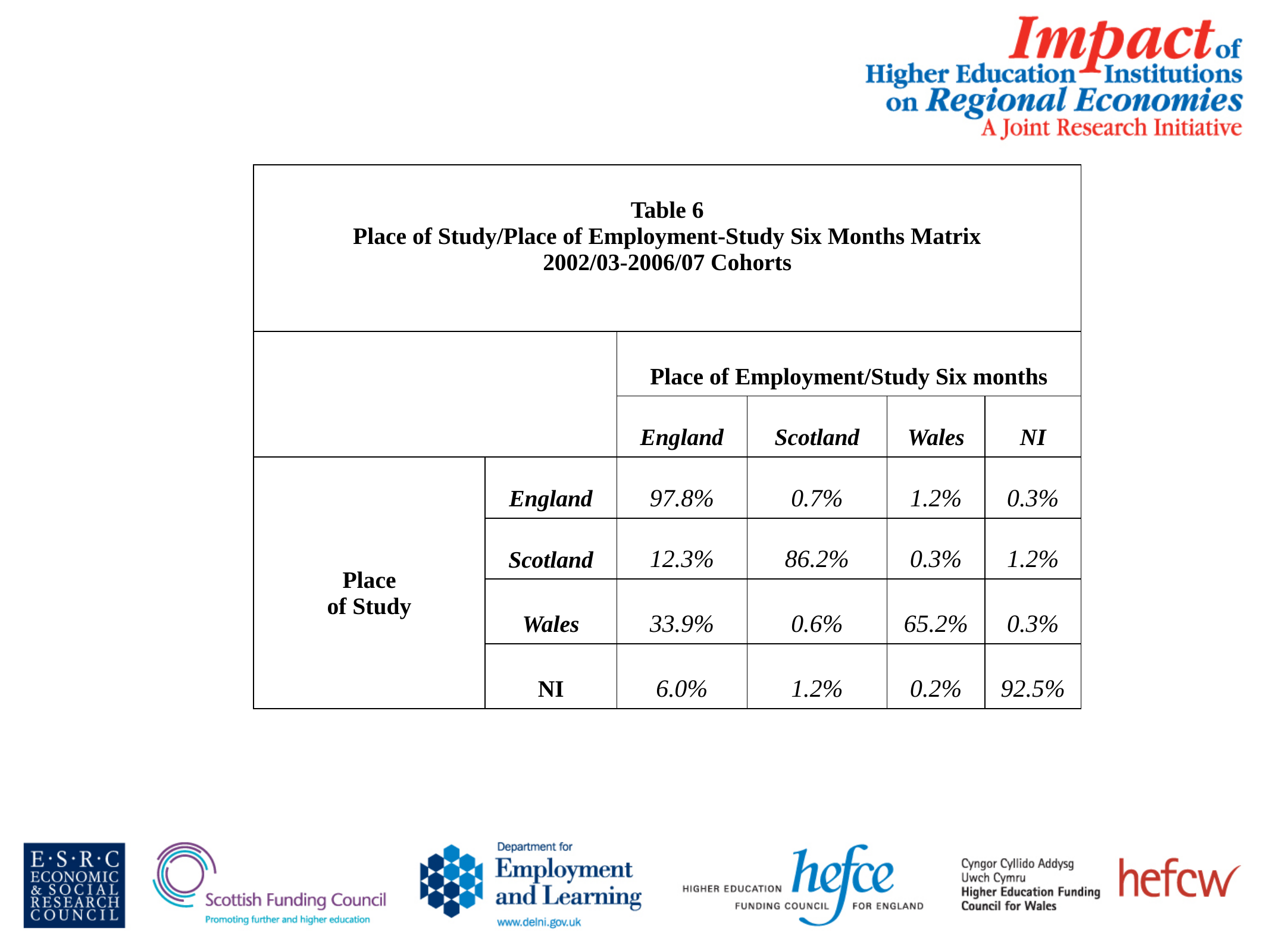

| Table 6 Place of Study/Place of Employment-Study Six Months Matrix 2002/03-2006/07 Cohorts |  |  |  |  |  |
| --- | --- | --- | --- | --- | --- |
|  |  | Place of Employment/Study Six months |  |  |  |
|  |  | England | Scotland | Wales | NI |
| Place of Study | England | 97.8% | 0.7% | 1.2% | 0.3% |
|  | Scotland | 12.3% | 86.2% | 0.3% | 1.2% |
|  | Wales | 33.9% | 0.6% | 65.2% | 0.3% |
|  | NI | 6.0% | 1.2% | 0.2% | 92.5% |